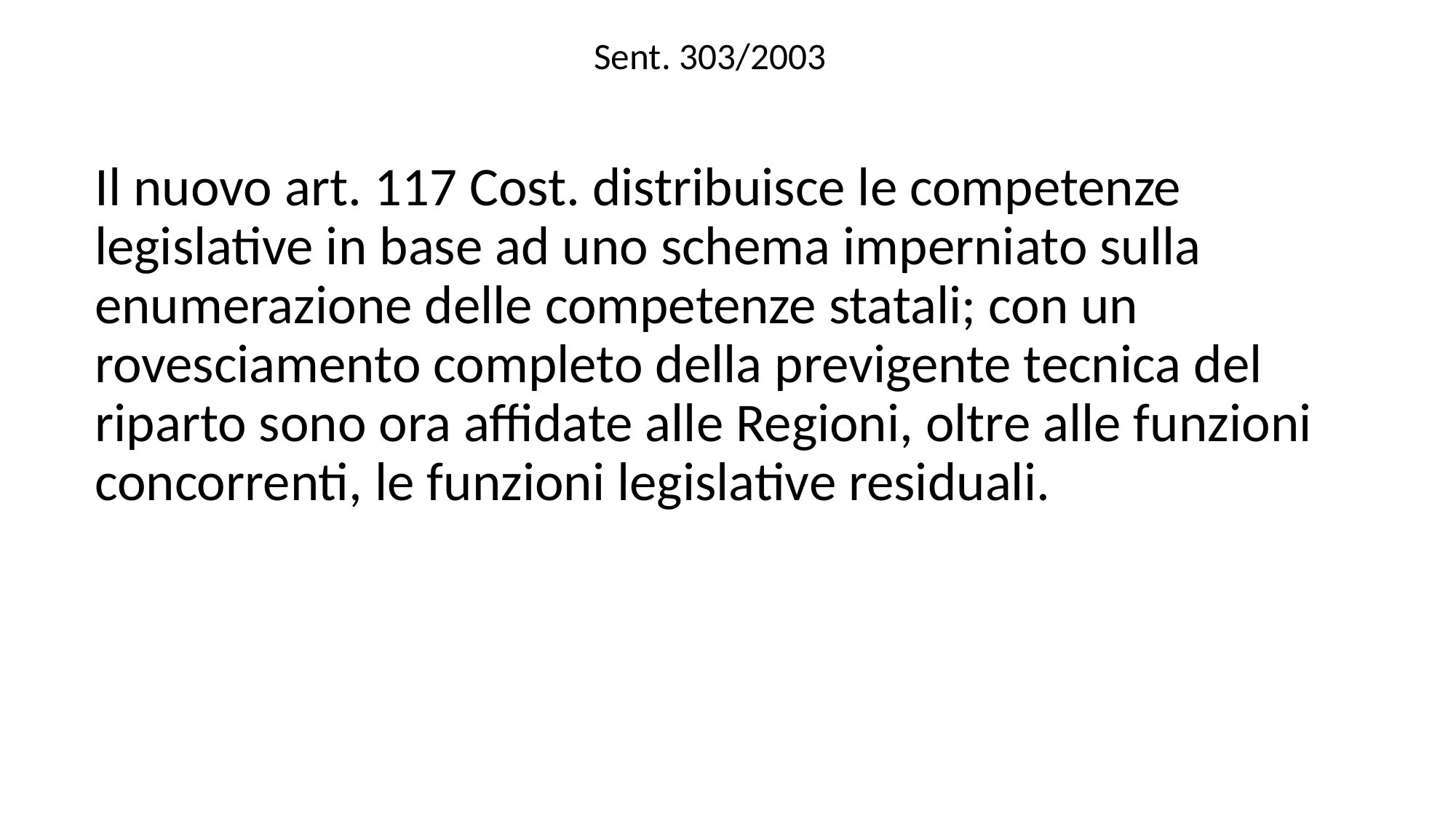

# Sent. 303/2003
Il nuovo art. 117 Cost. distribuisce le competenze legislative in base ad uno schema imperniato sulla enumerazione delle competenze statali; con un rovesciamento completo della previgente tecnica del riparto sono ora affidate alle Regioni, oltre alle funzioni concorrenti, le funzioni legislative residuali.